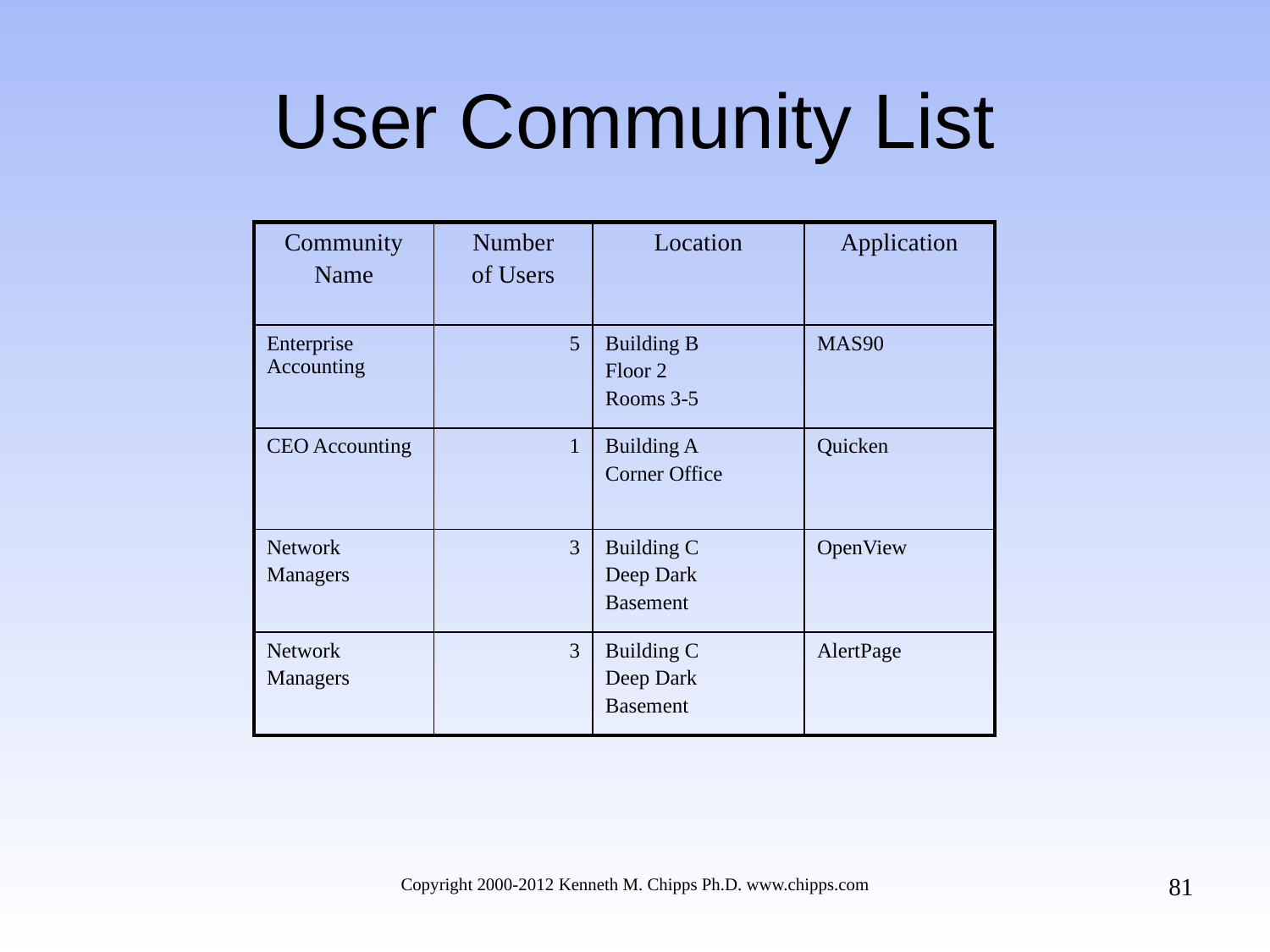

# User Community List
| Community Name | Number of Users | Location | Application |
| --- | --- | --- | --- |
| Enterprise Accounting | 5 | Building B Floor 2 Rooms 3-5 | MAS90 |
| CEO Accounting | 1 | Building A Corner Office | Quicken |
| Network Managers | 3 | Building C Deep Dark Basement | OpenView |
| Network Managers | 3 | Building C Deep Dark Basement | AlertPage |
81
Copyright 2000-2012 Kenneth M. Chipps Ph.D. www.chipps.com